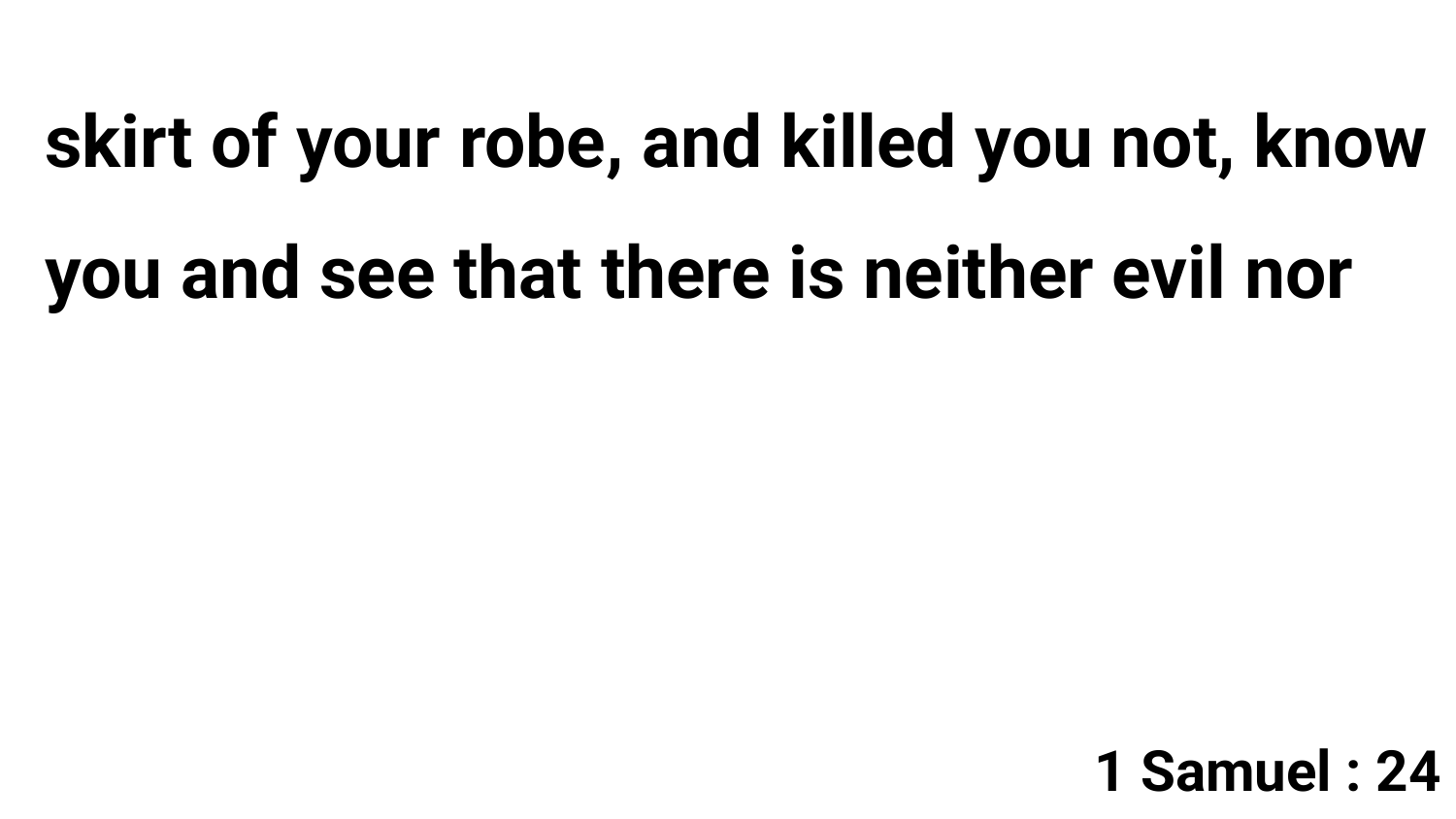

skirt of your robe, and killed you not, know you and see that there is neither evil nor
1 Samuel : 24